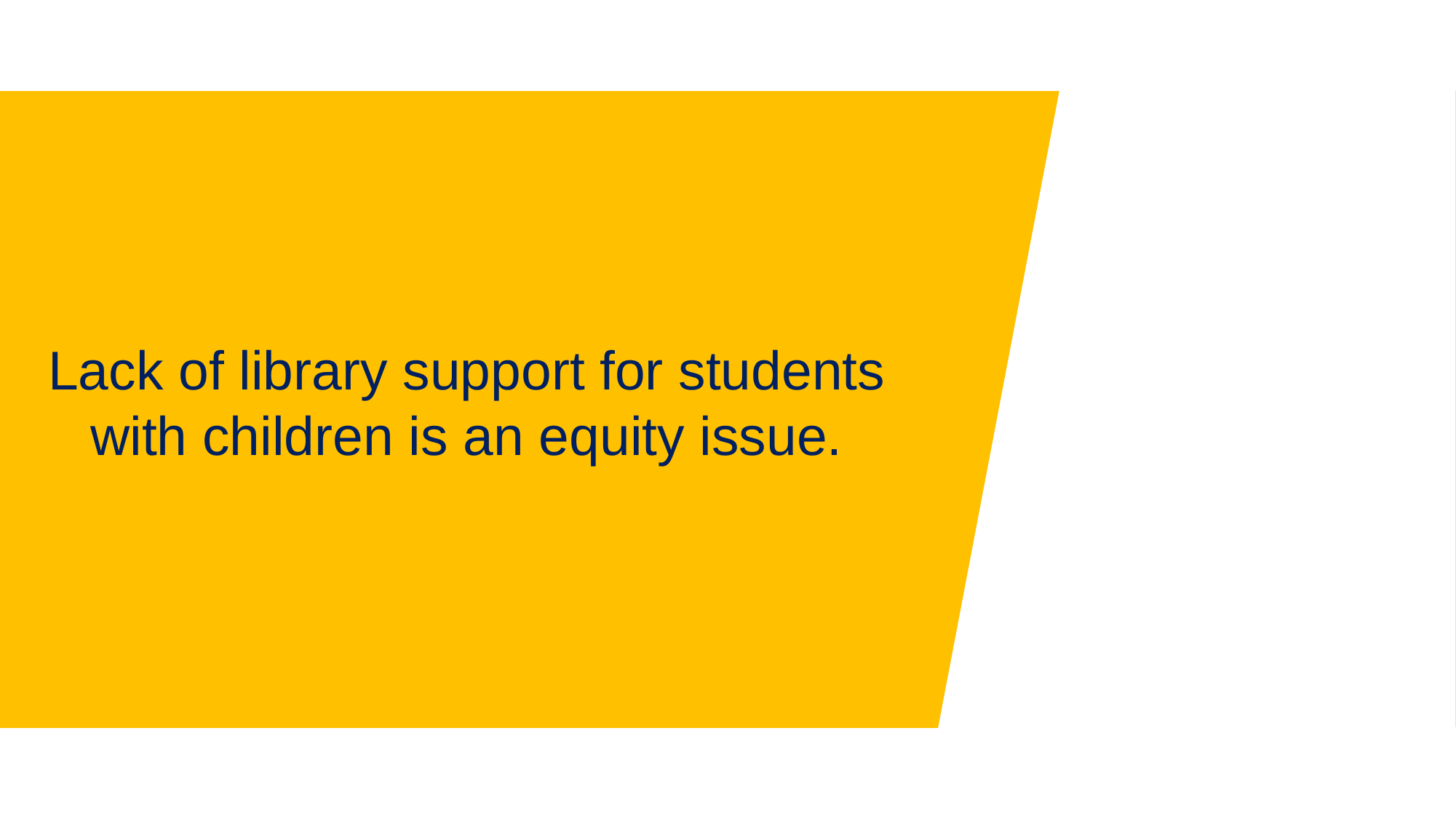

#

Lack of library support for students with children is an equity issue.